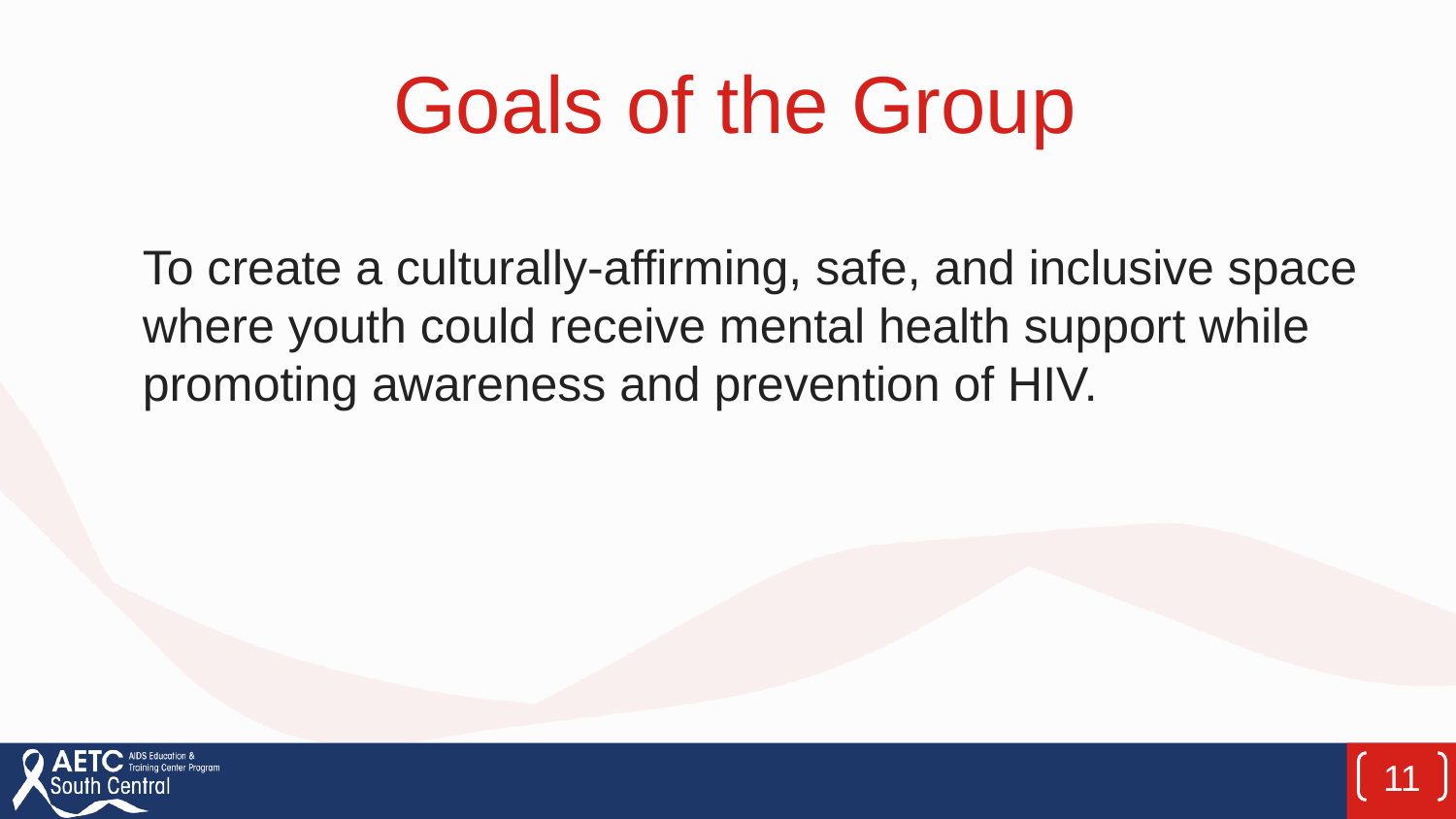

# Goals of the Group
To create a culturally-affirming, safe, and inclusive space where youth could receive mental health support while promoting awareness and prevention of HIV.

11